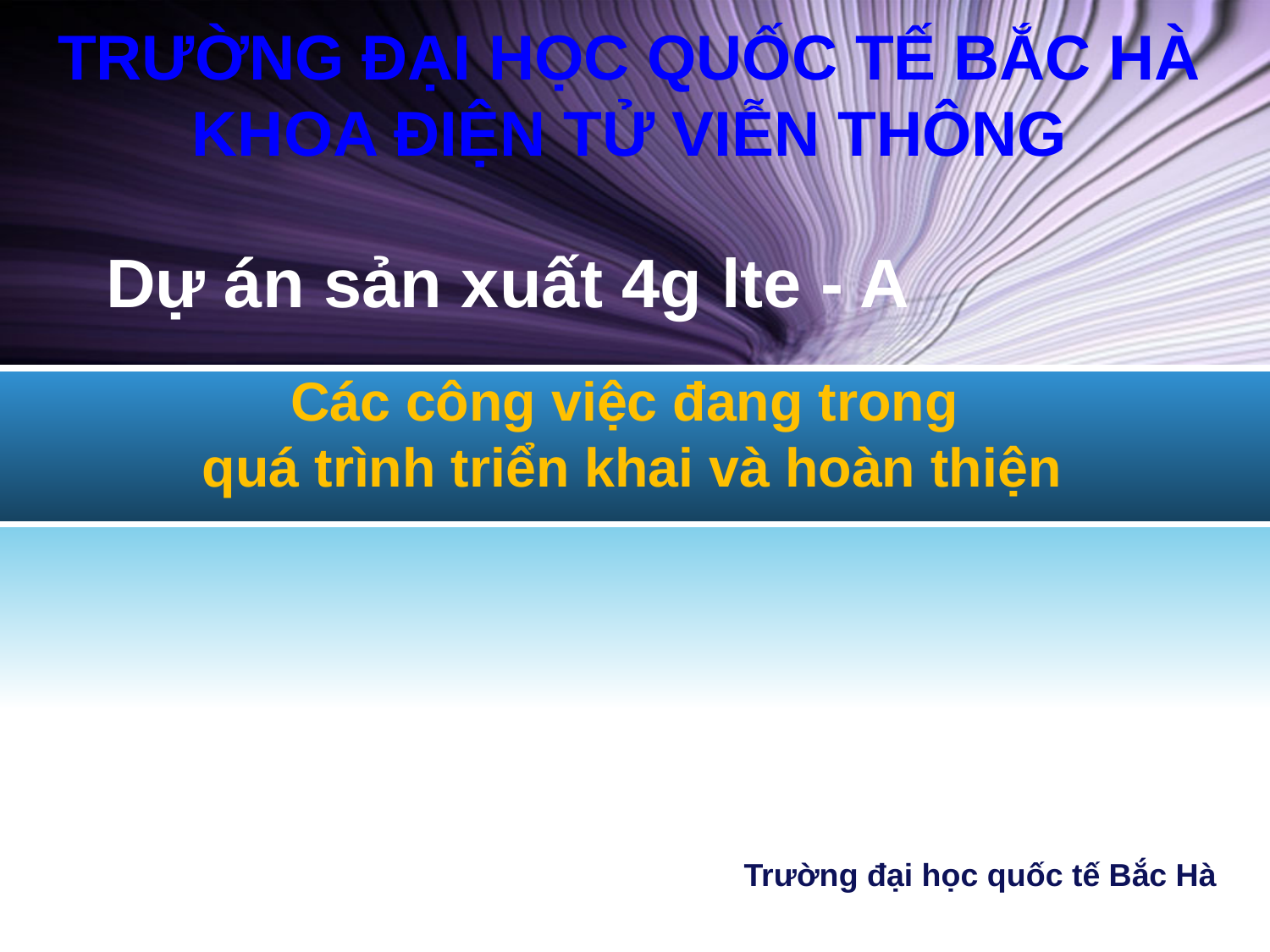

TRƯỜNG ĐẠI HỌC QUỐC TẾ BẮC HÀ
KHOA ĐIỆN TỬ VIỄN THÔNG
  Dự án sản xuất 4g lte - A
Các công việc đang trong
 quá trình triển khai và hoàn thiện
                               Trường đại học quốc tế Bắc Hà